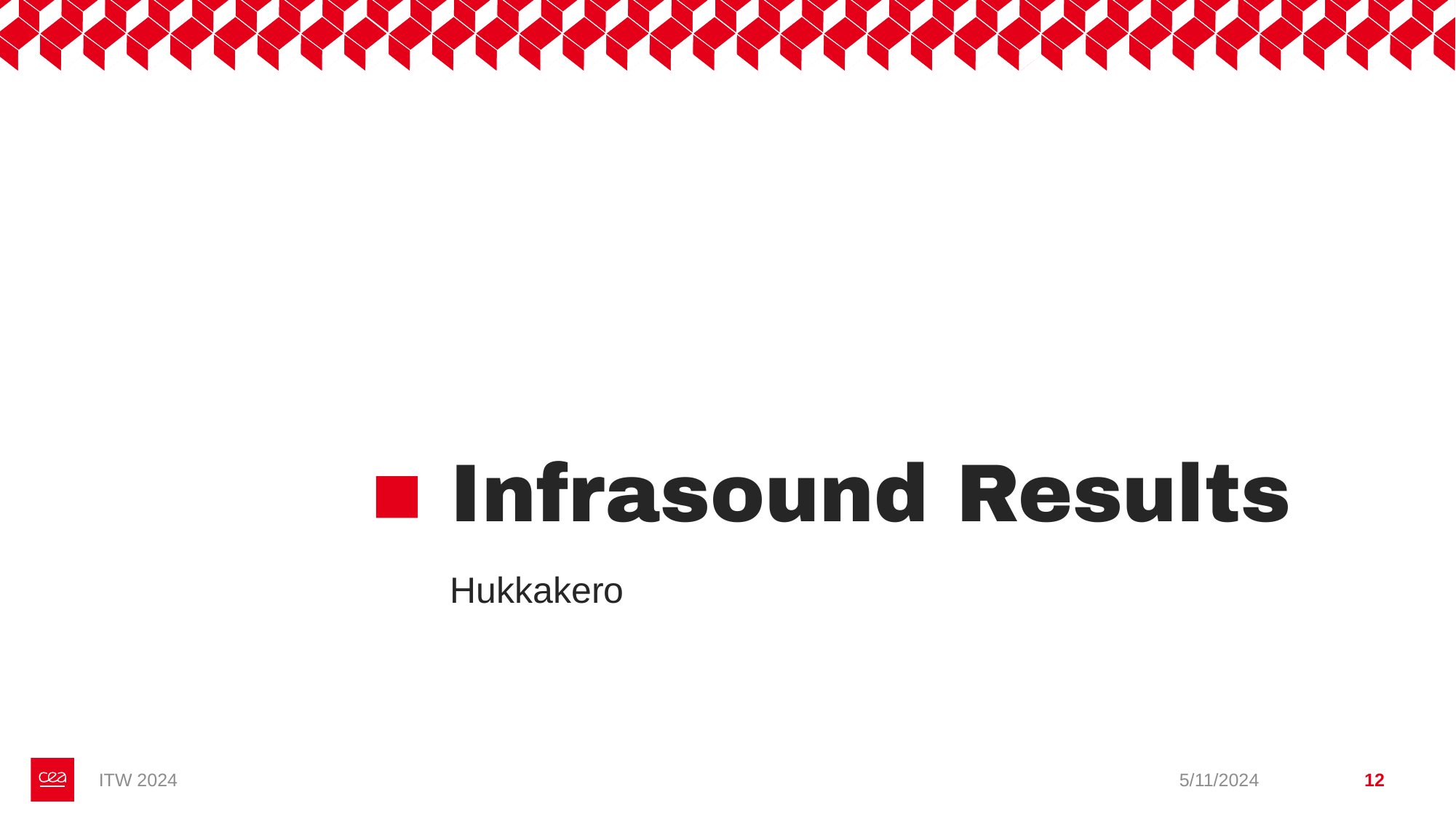

# Infrasound Results
Hukkakero
ITW 2024
5/11/2024
12